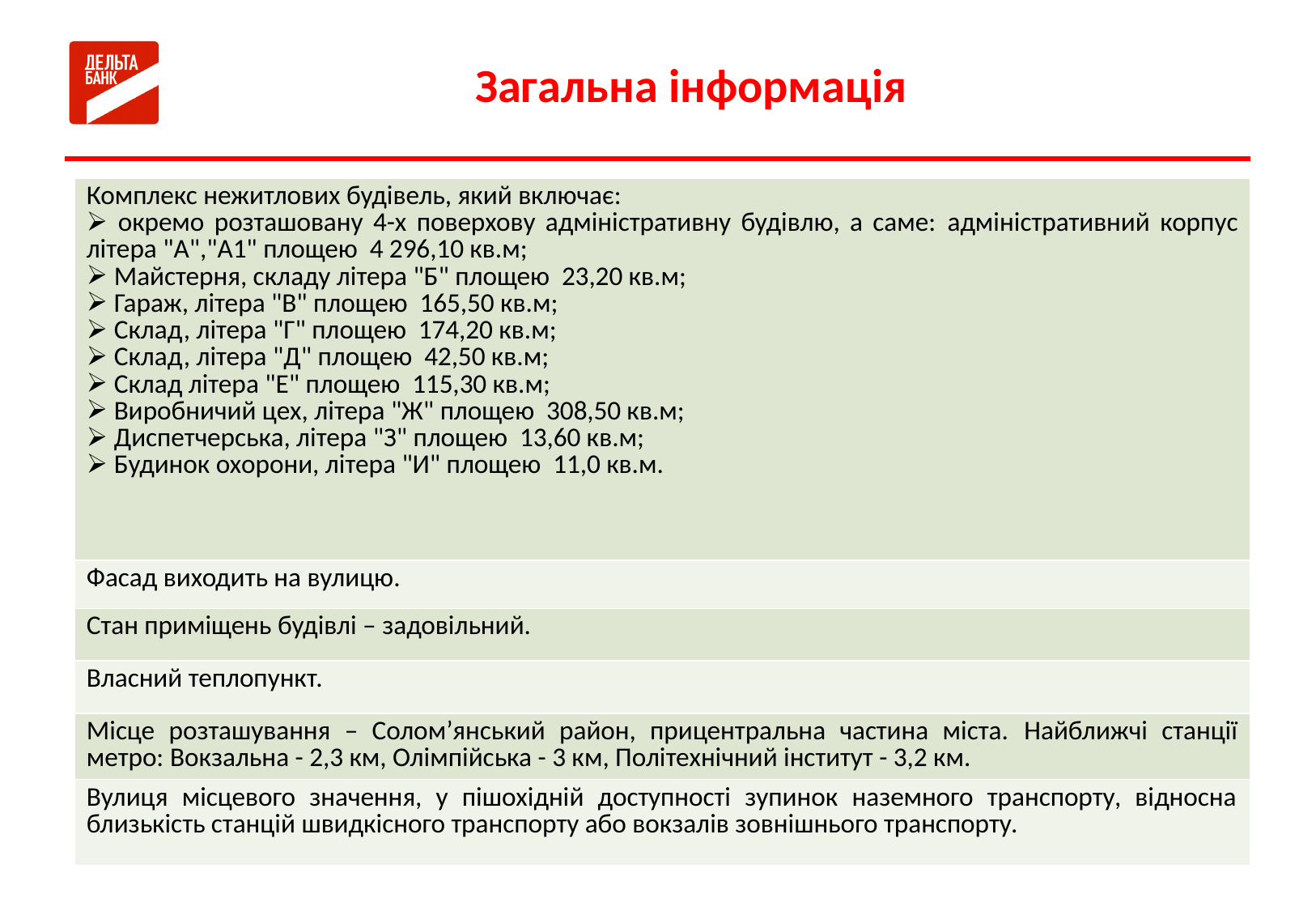

# Загальна інформація
| Комплекс нежитлових будівель, який включає: окремо розташовану 4-х поверхову адміністративну будівлю, а саме: адміністративний корпус літера "А","А1" площею 4 296,10 кв.м; Майстерня, складу літера "Б" площею 23,20 кв.м; Гараж, літера "В" площею 165,50 кв.м; Склад, літера "Г" площею 174,20 кв.м; Склад, літера "Д" площею 42,50 кв.м; Склад літера "Е" площею 115,30 кв.м; Виробничий цех, літера "Ж" площею 308,50 кв.м; Диспетчерська, літера "З" площею 13,60 кв.м; Будинок охорони, літера "И" площею 11,0 кв.м. |
| --- |
| Фасад виходить на вулицю. |
| Стан приміщень будівлі – задовільний. |
| Власний теплопункт. |
| Місце розташування – Солом’янський район, прицентральна частина міста. Найближчі станції метро: Вокзальна - 2,3 км, Олімпійська - 3 км, Політехнічний інститут - 3,2 км. |
| Вулиця місцевого значення, у пішохідній доступності зупинок наземного транспорту, відносна близькість станцій швидкісного транспорту або вокзалів зовнішнього транспорту. |